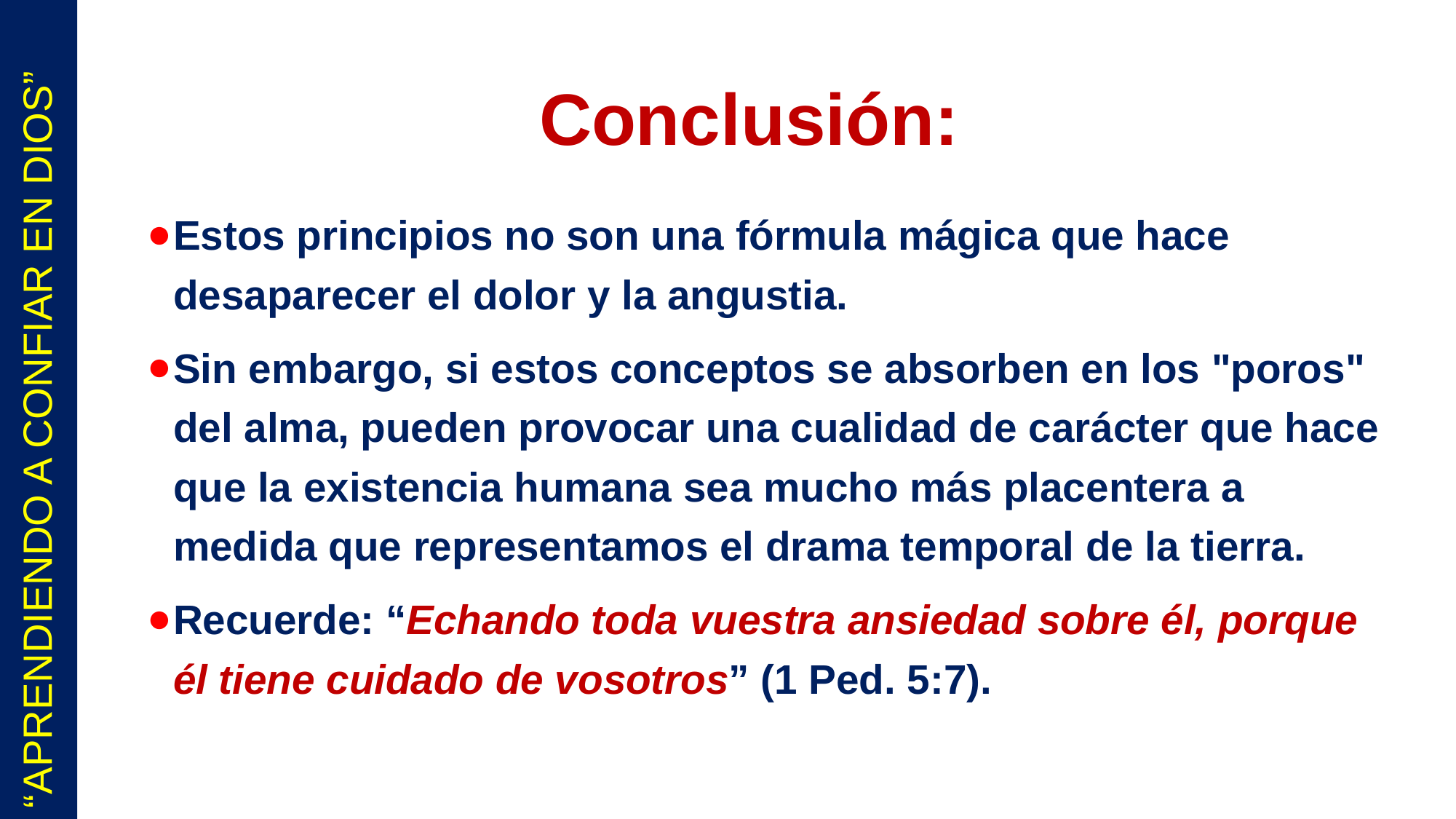

Conclusión:
Estos principios no son una fórmula mágica que hace desaparecer el dolor y la angustia.
Sin embargo, si estos conceptos se absorben en los "poros" del alma, pueden provocar una cualidad de carácter que hace que la existencia humana sea mucho más placentera a medida que representamos el drama temporal de la tierra.
Recuerde: “Echando toda vuestra ansiedad sobre él, porque él tiene cuidado de vosotros” (1 Ped. 5:7).
# “APRENDIENDO A CONFIAR EN DIOS”